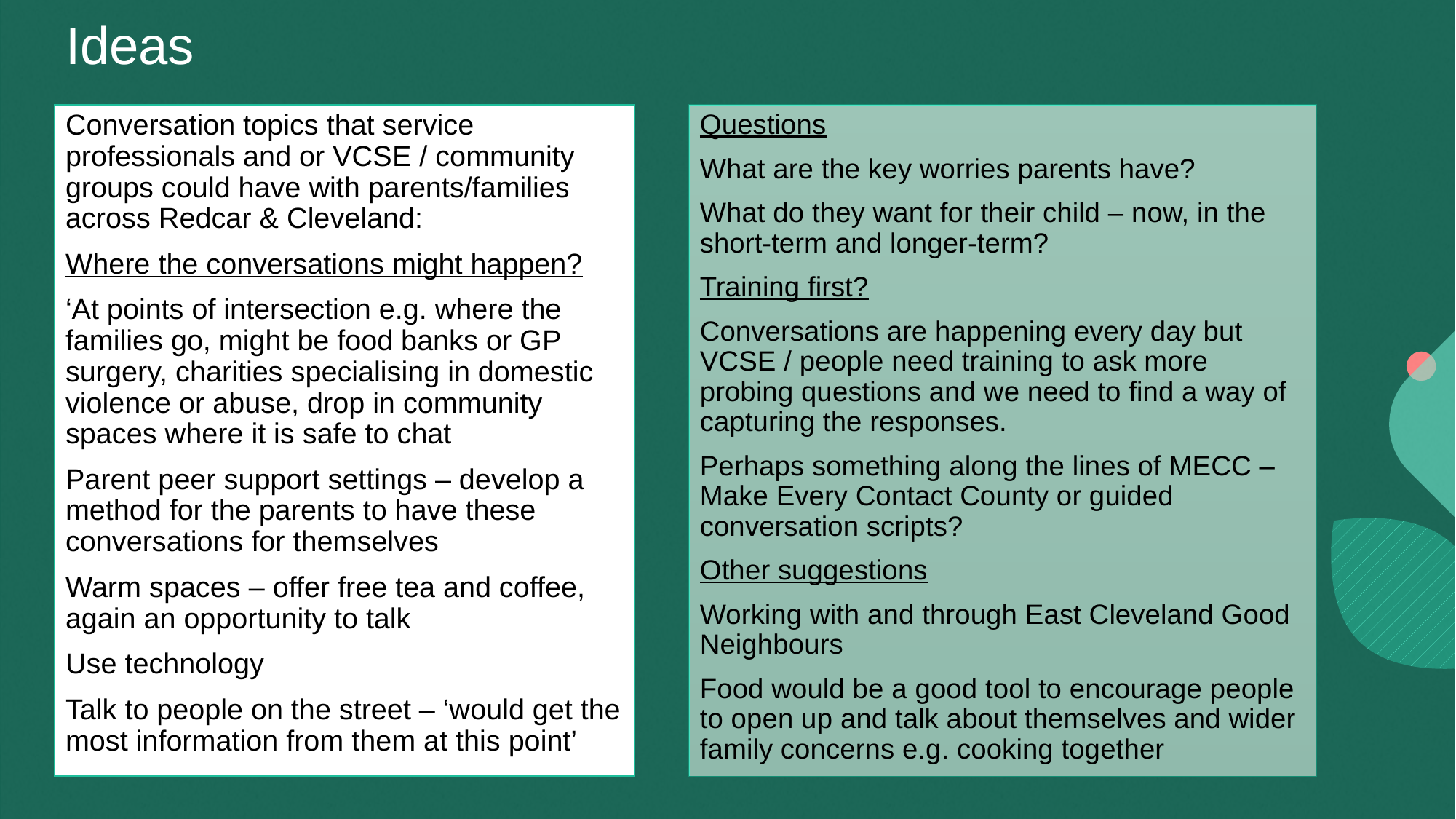

# Ideas
Conversation topics that service professionals and or VCSE / community groups could have with parents/families across Redcar & Cleveland:
Where the conversations might happen?
‘At points of intersection e.g. where the families go, might be food banks or GP surgery, charities specialising in domestic violence or abuse, drop in community spaces where it is safe to chat
Parent peer support settings – develop a method for the parents to have these conversations for themselves
Warm spaces – offer free tea and coffee, again an opportunity to talk
Use technology
Talk to people on the street – ‘would get the most information from them at this point’

Questions
What are the key worries parents have?
What do they want for their child – now, in the short-term and longer-term?
Training first?
Conversations are happening every day but VCSE / people need training to ask more probing questions and we need to find a way of capturing the responses.
Perhaps something along the lines of MECC – Make Every Contact County or guided conversation scripts?
Other suggestions
Working with and through East Cleveland Good Neighbours
Food would be a good tool to encourage people to open up and talk about themselves and wider family concerns e.g. cooking together